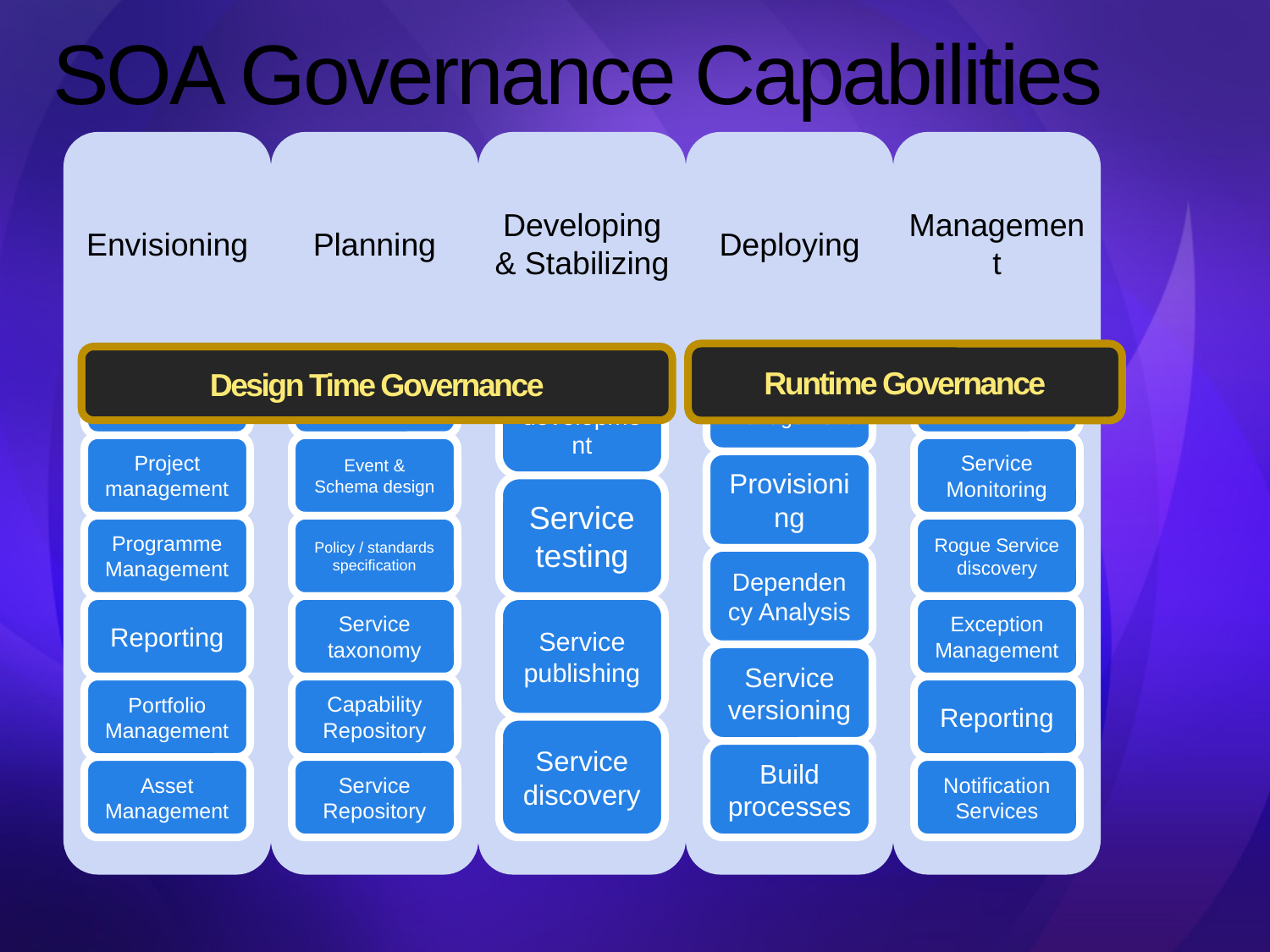

# SOA Governance Capabilities
Envisioning
Project management
Programme Management
Planning
Developing & Stabilizing
Deploying
Management
Reporting
Portfolio Management
Event & Schema design
Policy / standards specification
Service testing
Service publishing
Dependency Analysis
Service discovery
Service Monitoring
Rogue Service discovery
Exception Management
Service taxonomy
Reporting
Notification Services
Provisioning
Service versioning
Build processes
Asset Management
Capability Repository
Service Repository
Runtime Governance
Design Time Governance